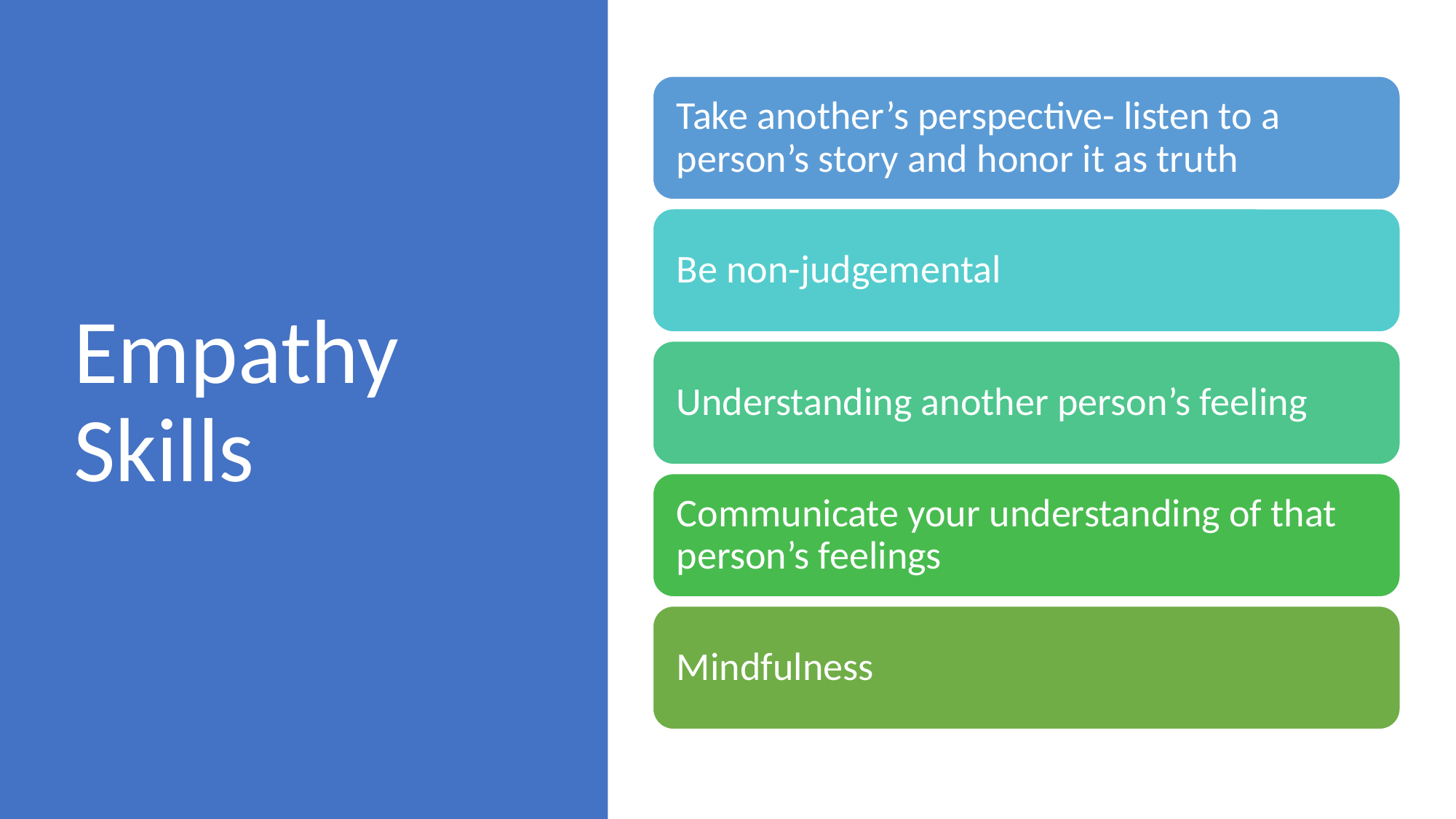

# Empathy Skills
Take another’s perspective- listen to a person’s story and honor it as truth
Be non-judgemental
Understanding another person’s feeling
Communicate your understanding of that person’s feelings
Mindfulness